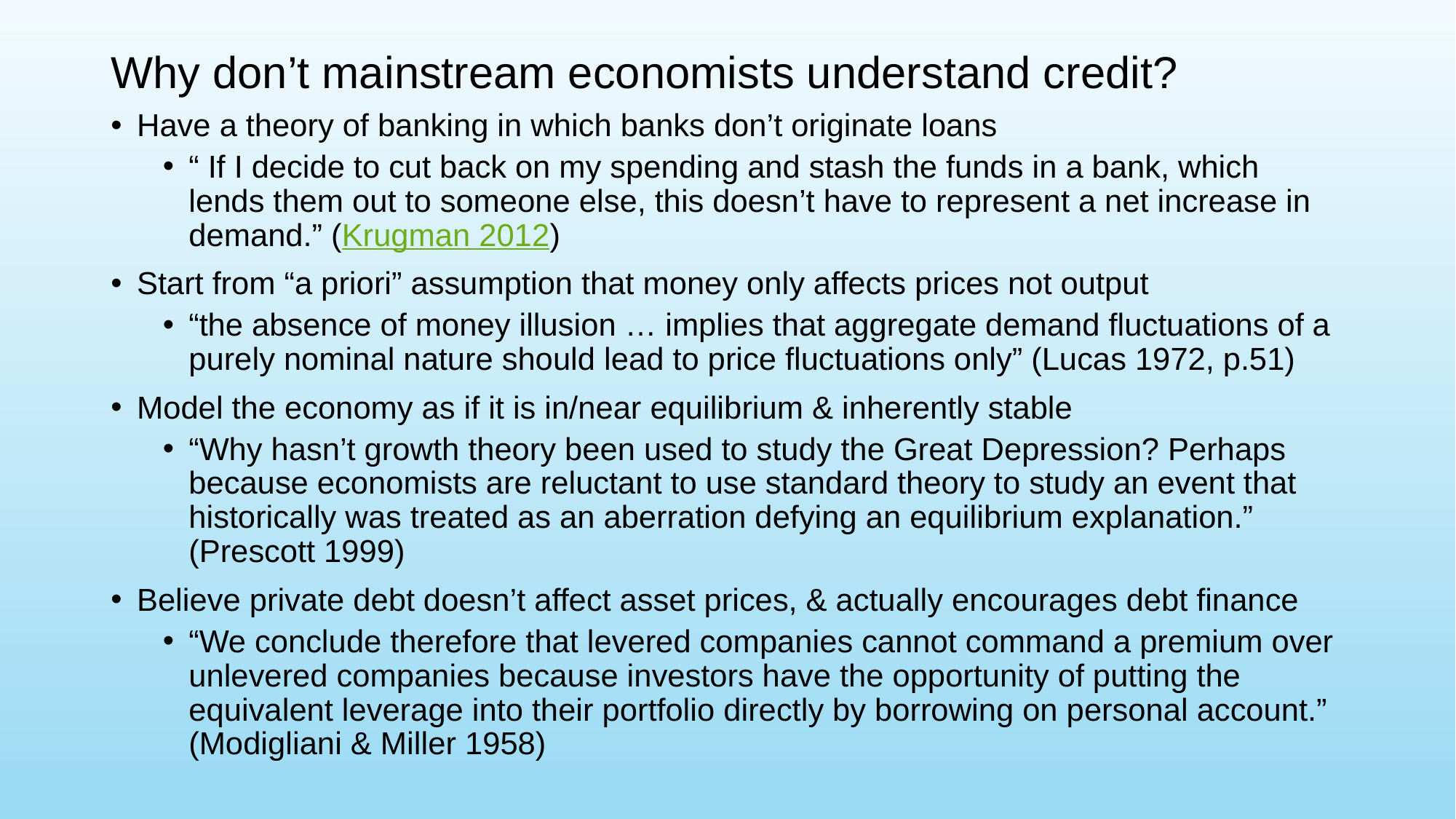

# Why don’t mainstream economists understand credit?
Have a theory of banking in which banks don’t originate loans
“ If I decide to cut back on my spending and stash the funds in a bank, which lends them out to someone else, this doesn’t have to represent a net increase in demand.” (Krugman 2012)
Start from “a priori” assumption that money only affects prices not output
“the absence of money illusion … implies that aggregate demand fluctuations of a purely nominal nature should lead to price fluctuations only” (Lucas 1972, p.51)
Model the economy as if it is in/near equilibrium & inherently stable
“Why hasn’t growth theory been used to study the Great Depression? Perhaps because economists are reluctant to use standard theory to study an event that historically was treated as an aberration defying an equilibrium explanation.” (Prescott 1999)
Believe private debt doesn’t affect asset prices, & actually encourages debt finance
“We conclude therefore that levered companies cannot command a premium over unlevered companies because investors have the opportunity of putting the equivalent leverage into their portfolio directly by borrowing on personal account.” (Modigliani & Miller 1958)